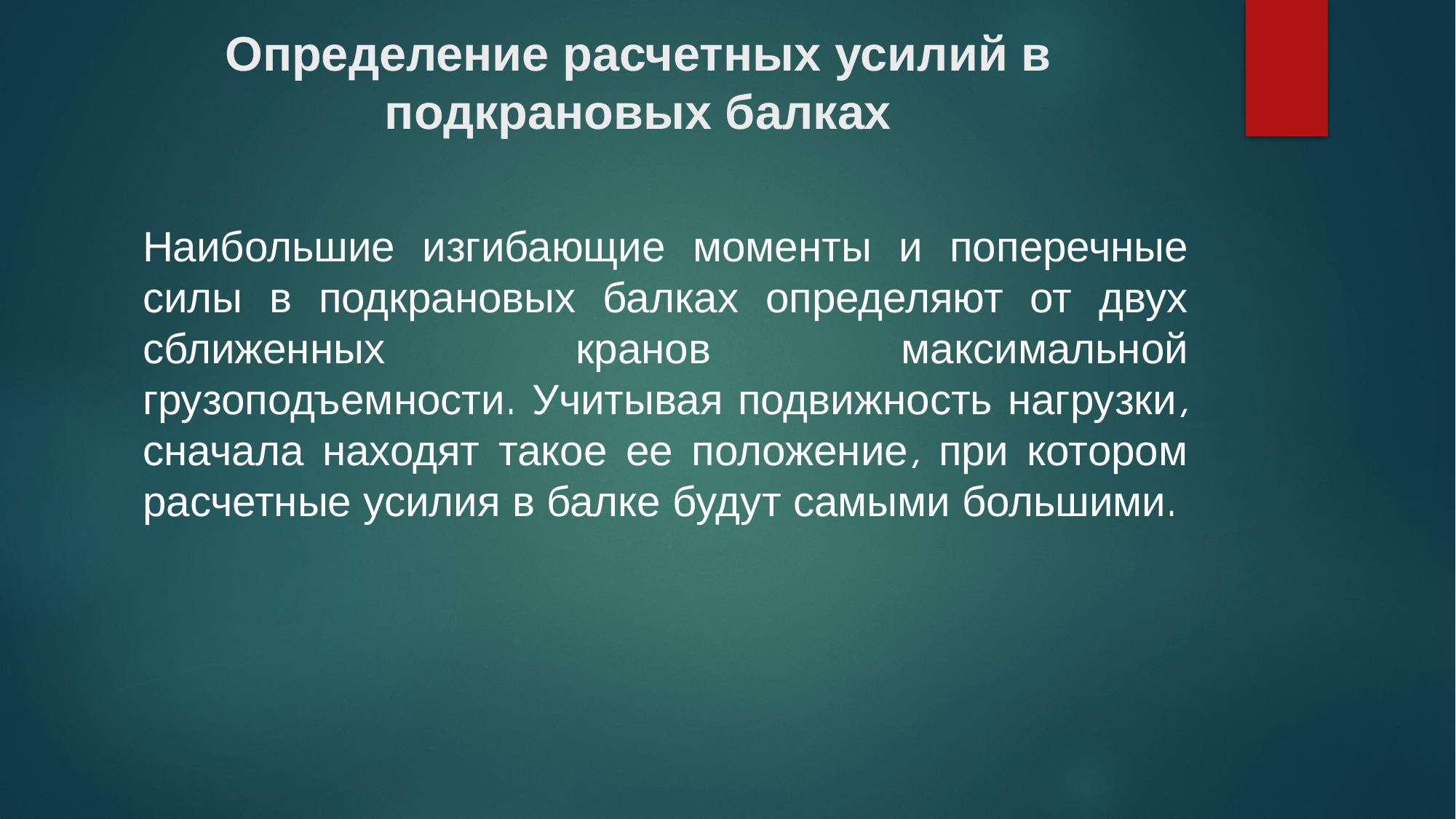

# Определение расчетных усилий в подкрановых балках
Наибольшие изгибающие моменты и поперечные силы в подкрановых балках определяют от двух сближенных кранов максимальной грузоподъемности. Учитывая подвижность нагрузки, сначала находят такое ее положение, при котором расчетные усилия в балке будут самыми большими.